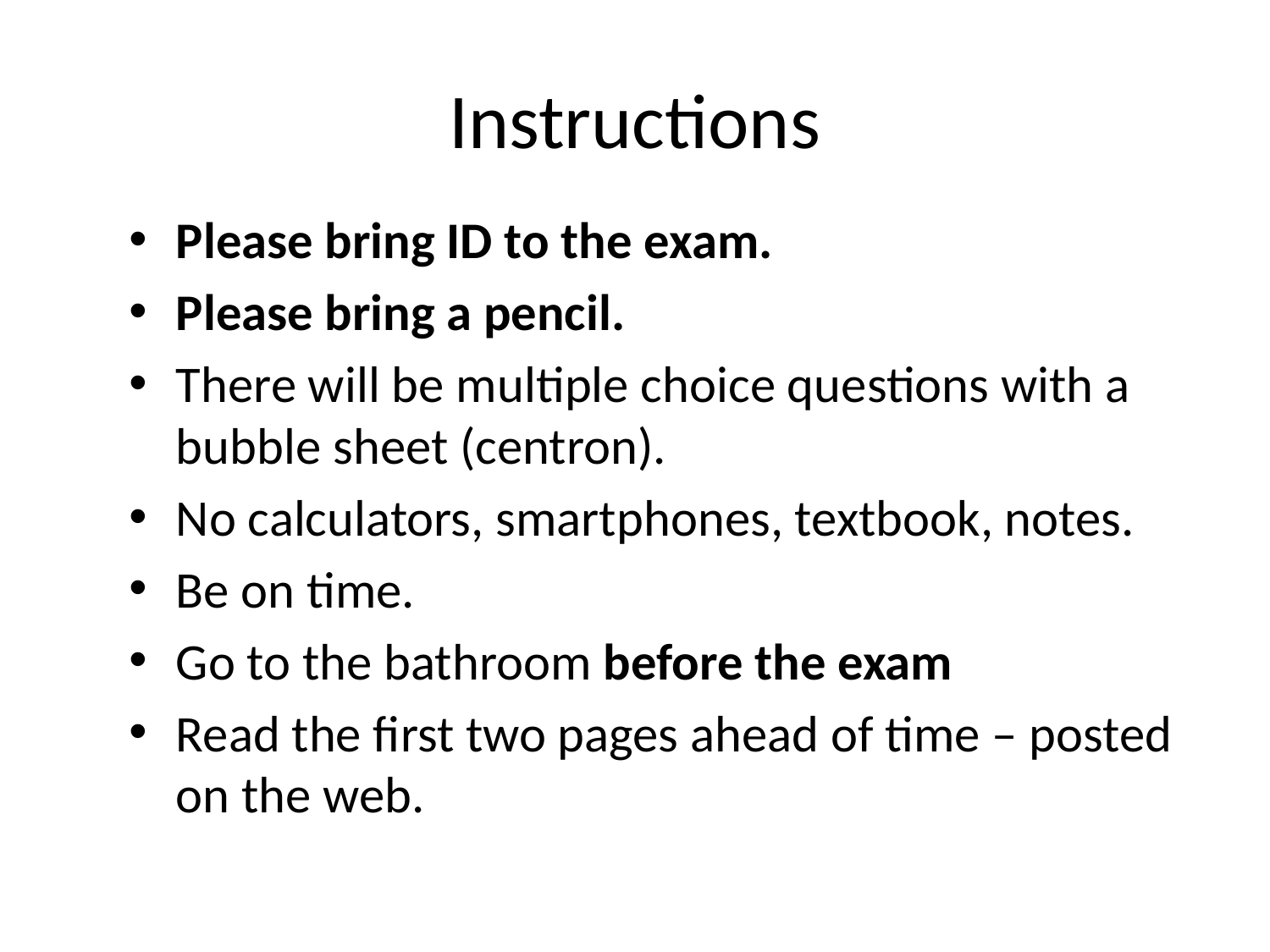

# Instructions
Please bring ID to the exam.
Please bring a pencil.
There will be multiple choice questions with a bubble sheet (centron).
No calculators, smartphones, textbook, notes.
Be on time.
Go to the bathroom before the exam
Read the first two pages ahead of time – posted on the web.